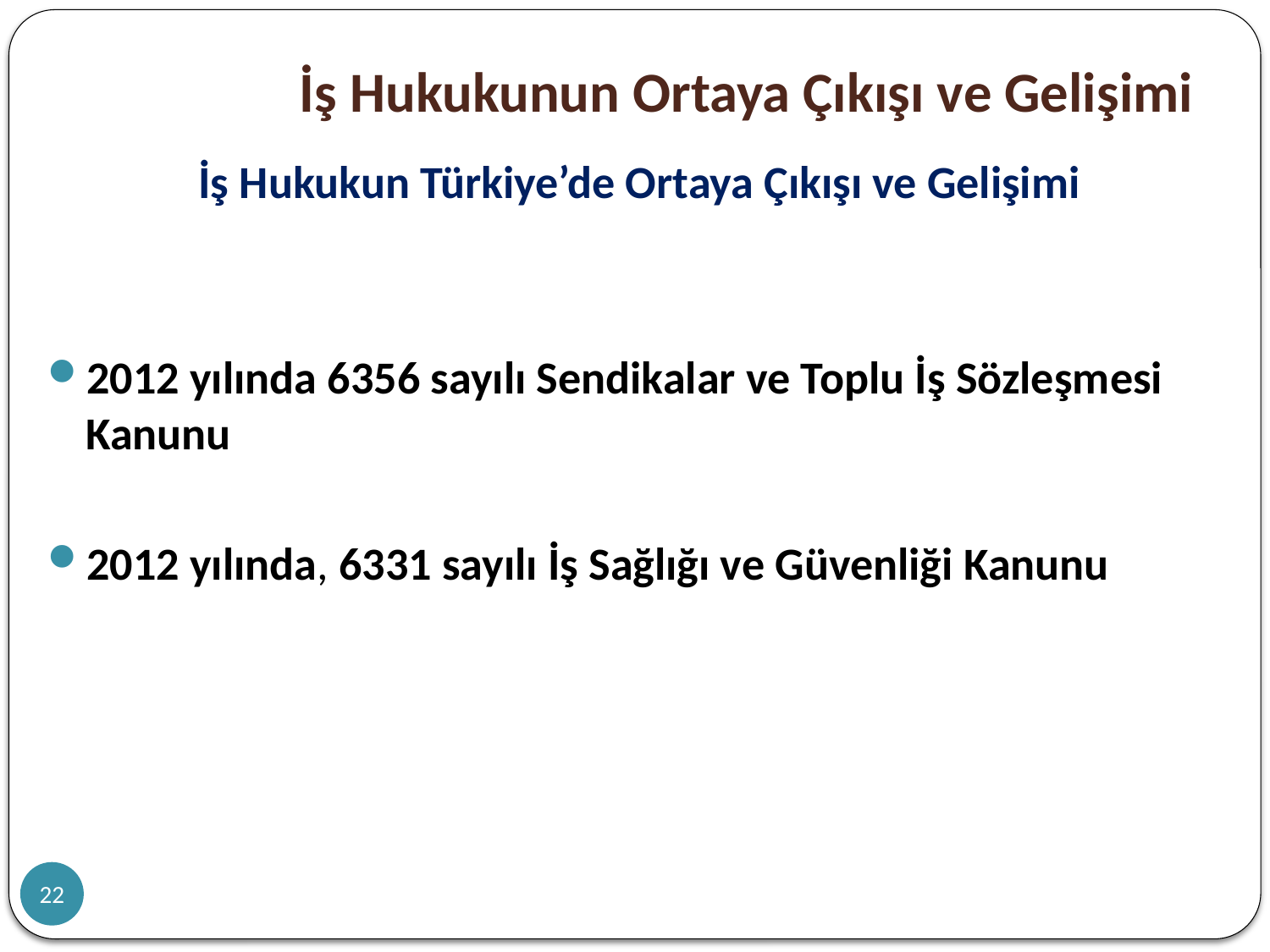

# İş Hukukunun Ortaya Çıkışı ve Gelişimi
İş Hukukun Türkiye’de Ortaya Çıkışı ve Gelişimi

2012 yılında 6356 sayılı Sendikalar ve Toplu İş Sözleşmesi Kanunu

2012 yılında, 6331 sayılı İş Sağlığı ve Güvenliği Kanunu
22